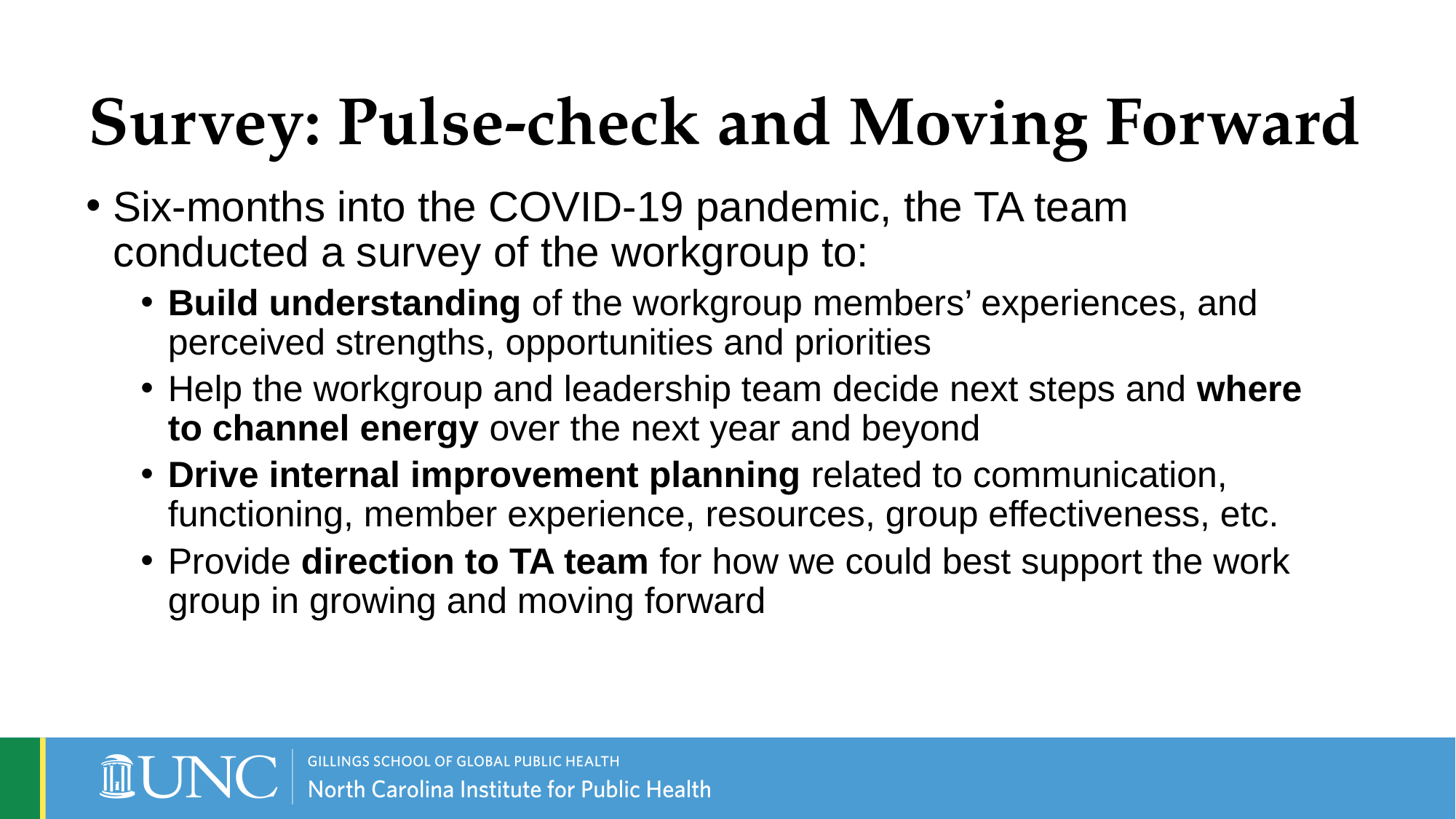

# Survey: Pulse-check and Moving Forward
Six-months into the COVID-19 pandemic, the TA team conducted a survey of the workgroup to:
Build understanding of the workgroup members’ experiences, and perceived strengths, opportunities and priorities
Help the workgroup and leadership team decide next steps and where to channel energy over the next year and beyond
Drive internal improvement planning related to communication, functioning, member experience, resources, group effectiveness, etc.
Provide direction to TA team for how we could best support the work group in growing and moving forward